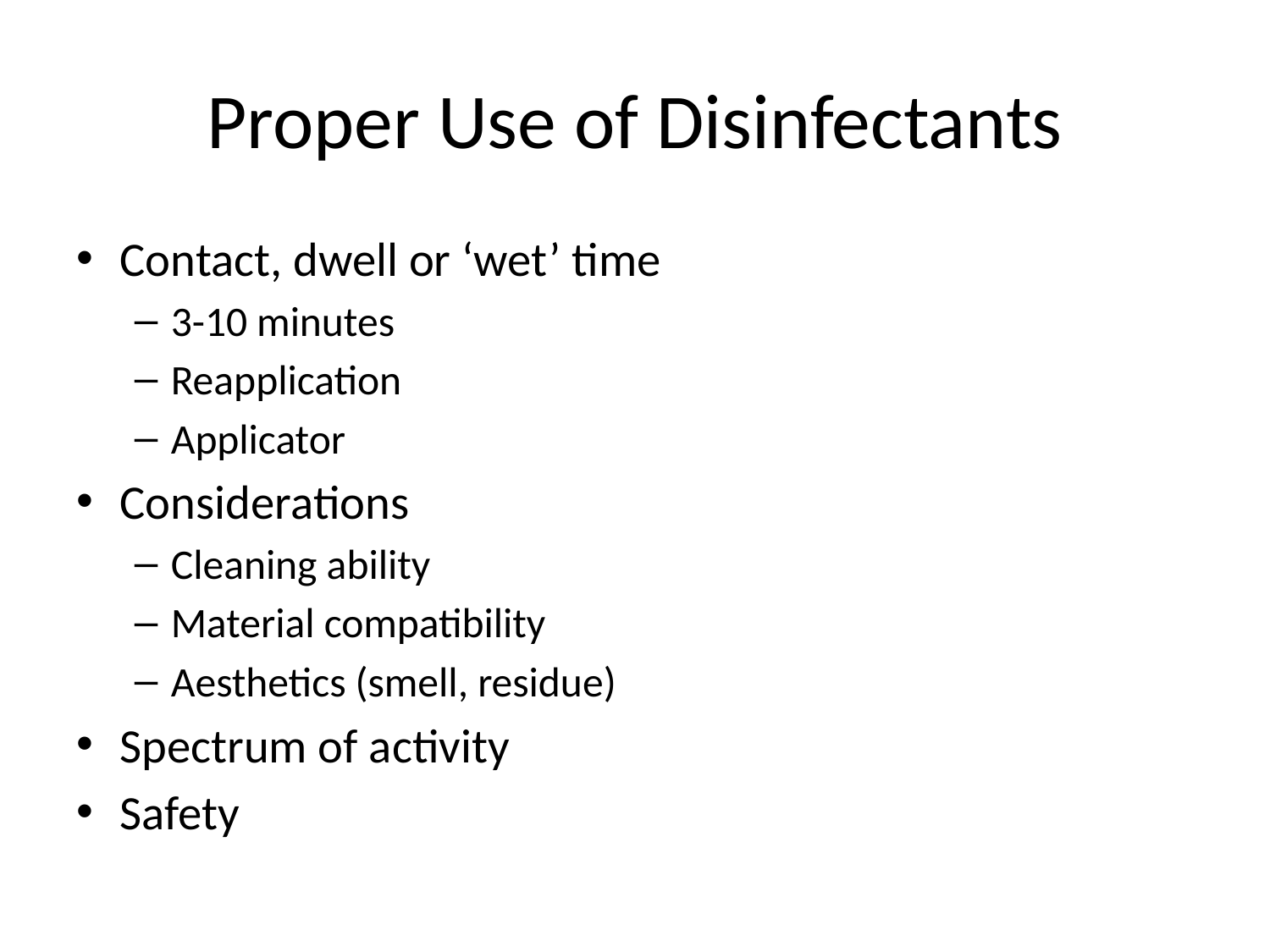

# Proper Use of Disinfectants
Contact, dwell or ‘wet’ time
3-10 minutes
Reapplication
Applicator
Considerations
Cleaning ability
Material compatibility
Aesthetics (smell, residue)
Spectrum of activity
Safety